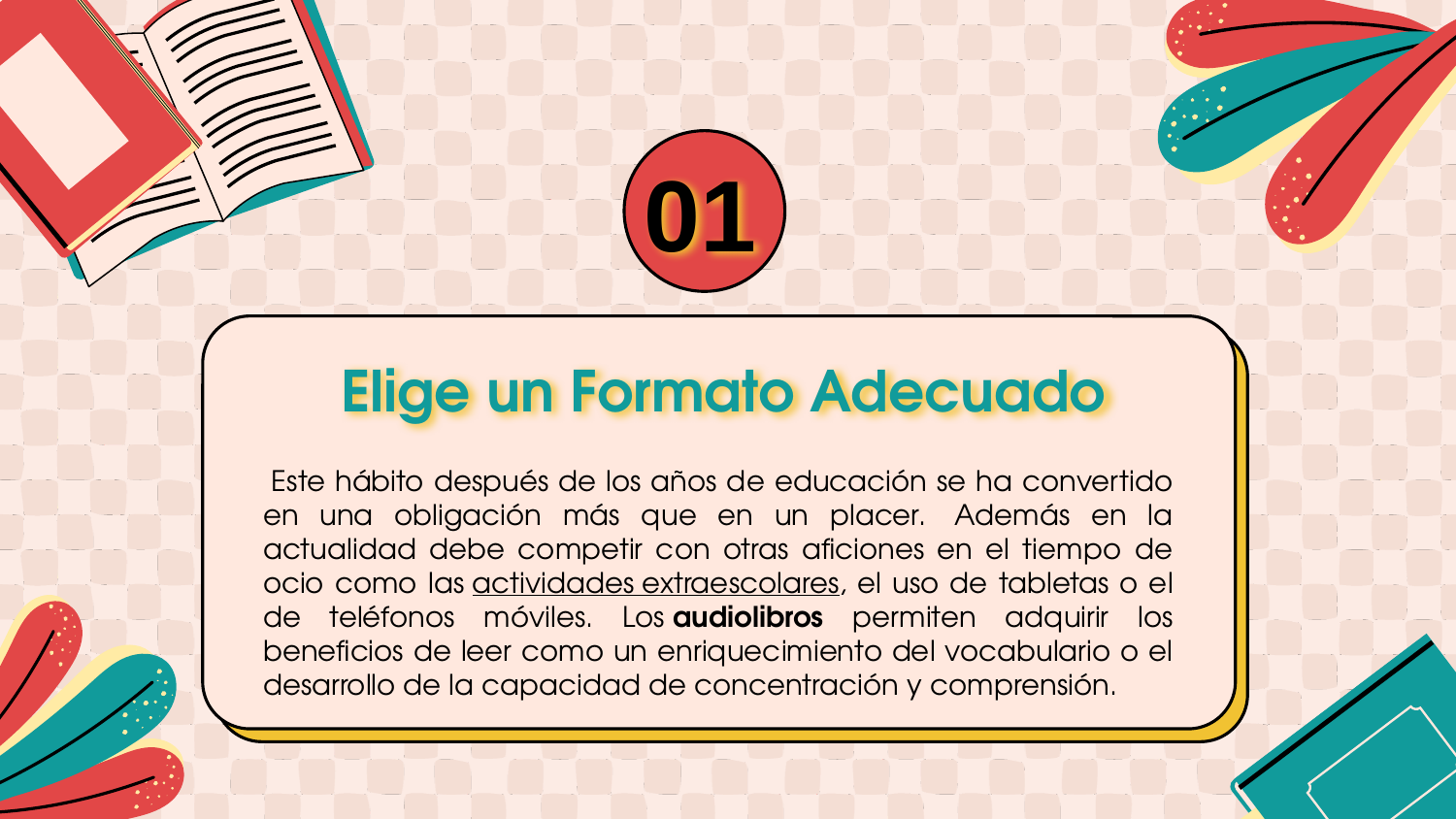

01

# Elige un Formato Adecuado
      Este hábito después de los años de educación se ha convertido en una obligación más que en un placer.  Además en la actualidad debe competir con otras aficiones en el tiempo de ocio como las actividades extraescolares, el uso de tabletas o el de teléfonos móviles. Los audiolibros permiten adquirir los beneficios de leer como un enriquecimiento del vocabulario o el desarrollo de la capacidad de concentración y comprensión.